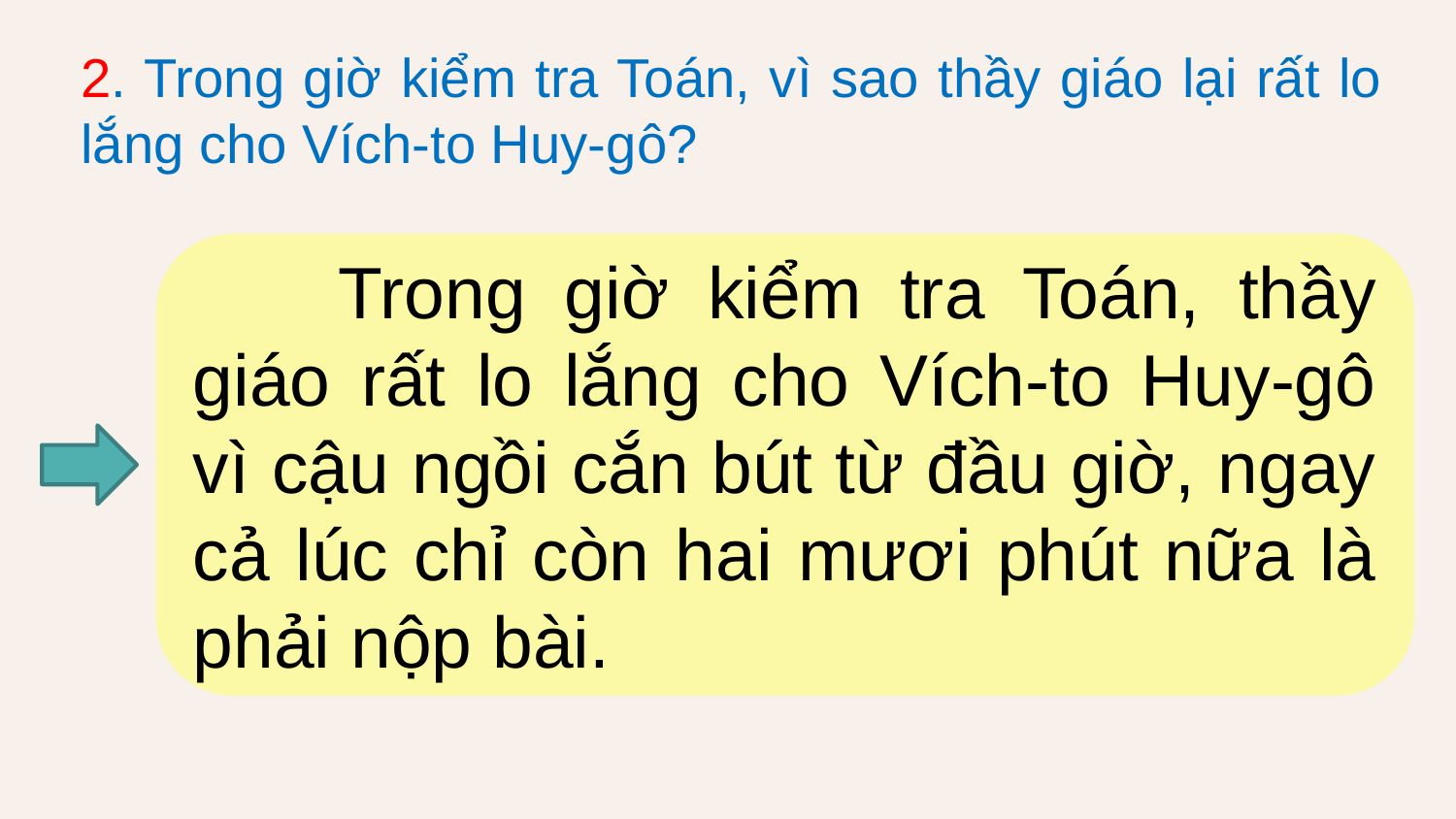

2. Trong giờ kiểm tra Toán, vì sao thầy giáo lại rất lo lắng cho Vích-to Huy-gô?
	Trong giờ kiểm tra Toán, thầy giáo rất lo lắng cho Vích-to Huy-gô vì cậu ngồi cắn bút từ đầu giờ, ngay cả lúc chỉ còn hai mươi phút nữa là phải nộp bài.